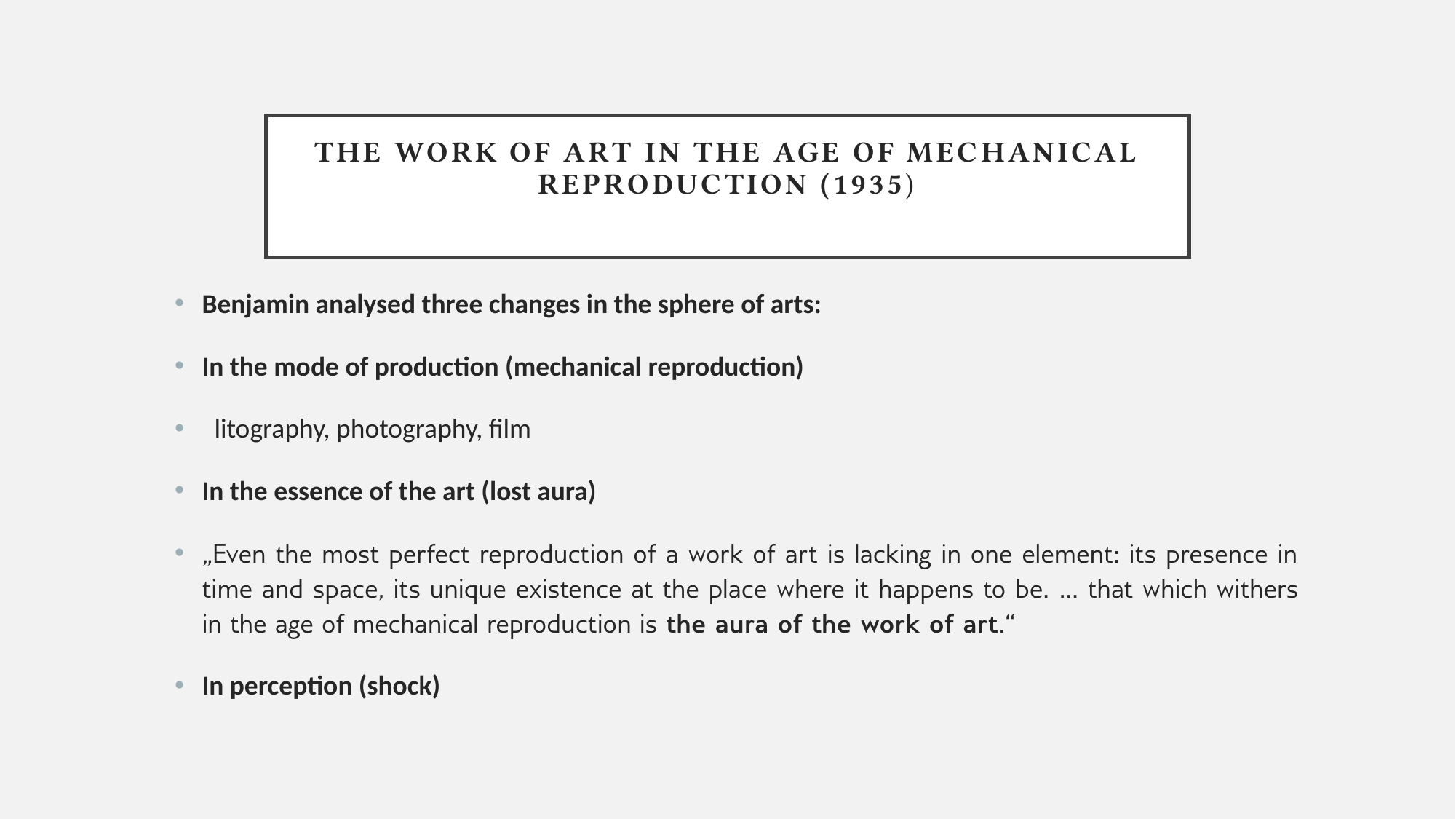

# The Work of Art in the Age of Mechanical Reproduction (1935)
Benjamin analysed three changes in the sphere of arts:
In the mode of production (mechanical reproduction)
  litography, photography, film
In the essence of the art (lost aura)
„Even the most perfect reproduction of a work of art is lacking in one element: its presence in time and space, its unique existence at the place where it happens to be. … that which withers in the age of mechanical reproduction is the aura of the work of art.“
In perception (shock)